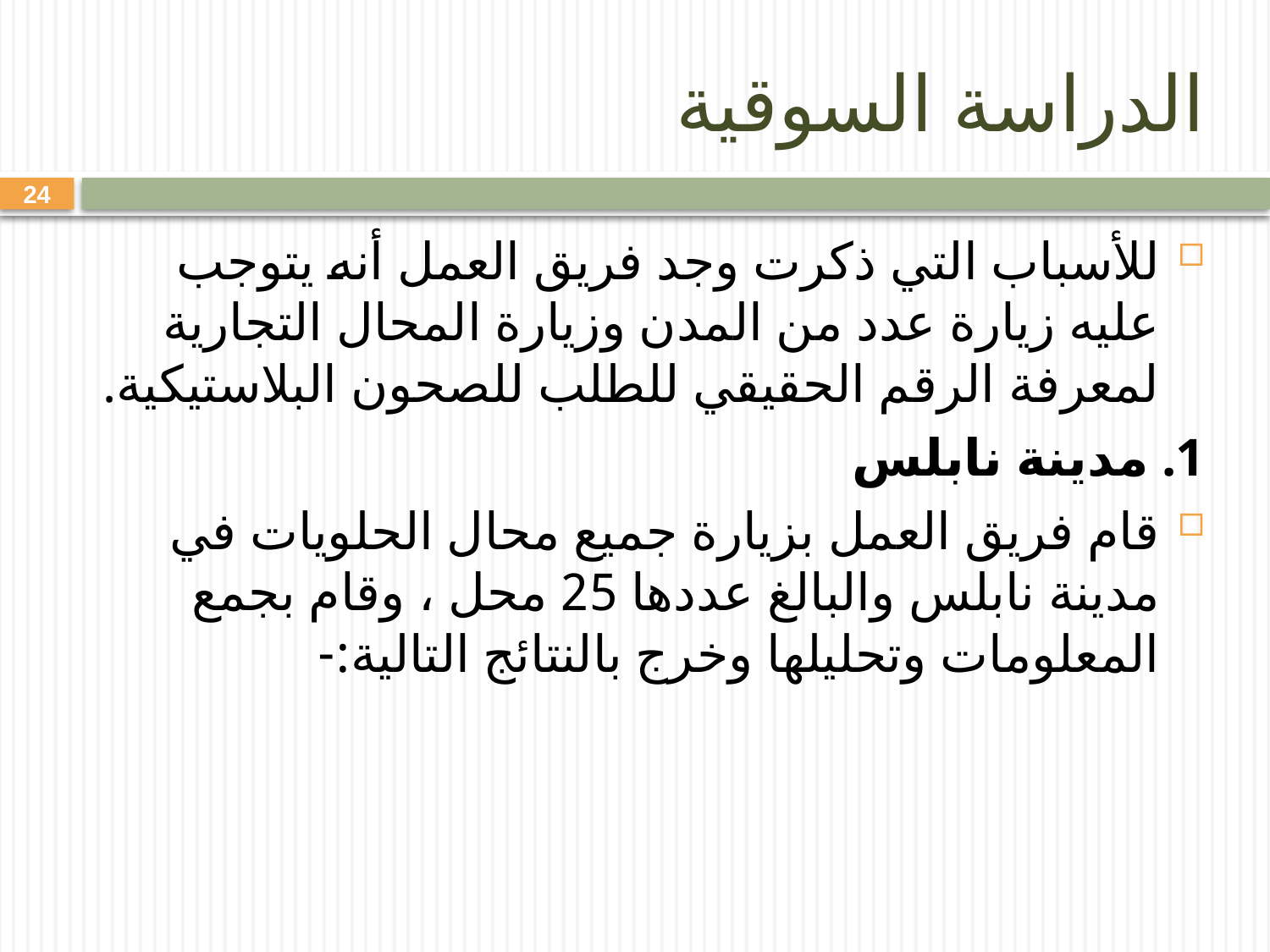

# الدراسة السوقية
24
للأسباب التي ذكرت وجد فريق العمل أنه يتوجب عليه زيارة عدد من المدن وزيارة المحال التجارية لمعرفة الرقم الحقيقي للطلب للصحون البلاستيكية.
1. مدينة نابلس
قام فريق العمل بزيارة جميع محال الحلويات في مدينة نابلس والبالغ عددها 25 محل ، وقام بجمع المعلومات وتحليلها وخرج بالنتائج التالية:-